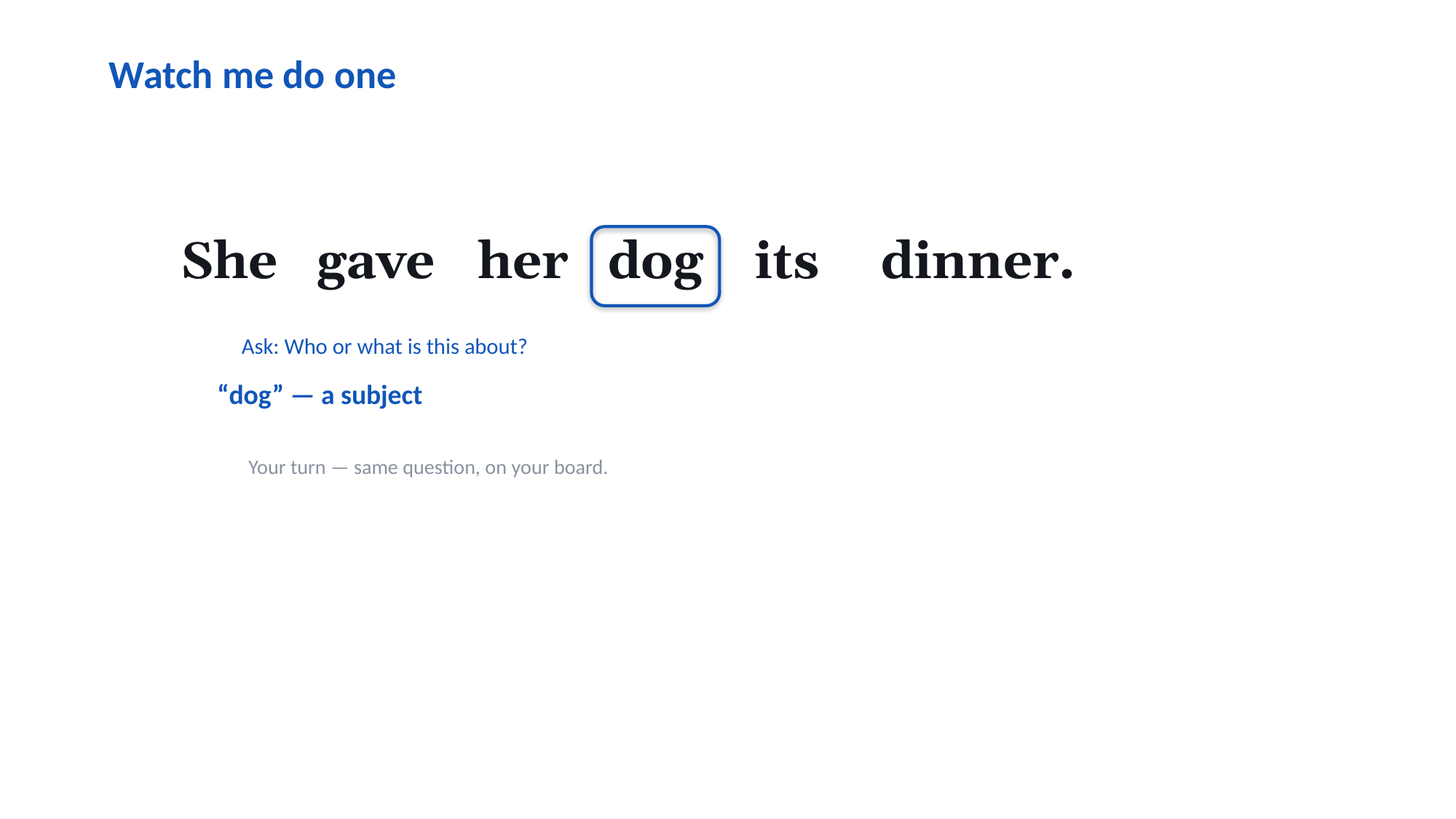

Watch me do one

She
gave
her
dog
its
dinner.
Ask: Who or what is this about?
“dog” — a subject
Your turn — same question, on your board.